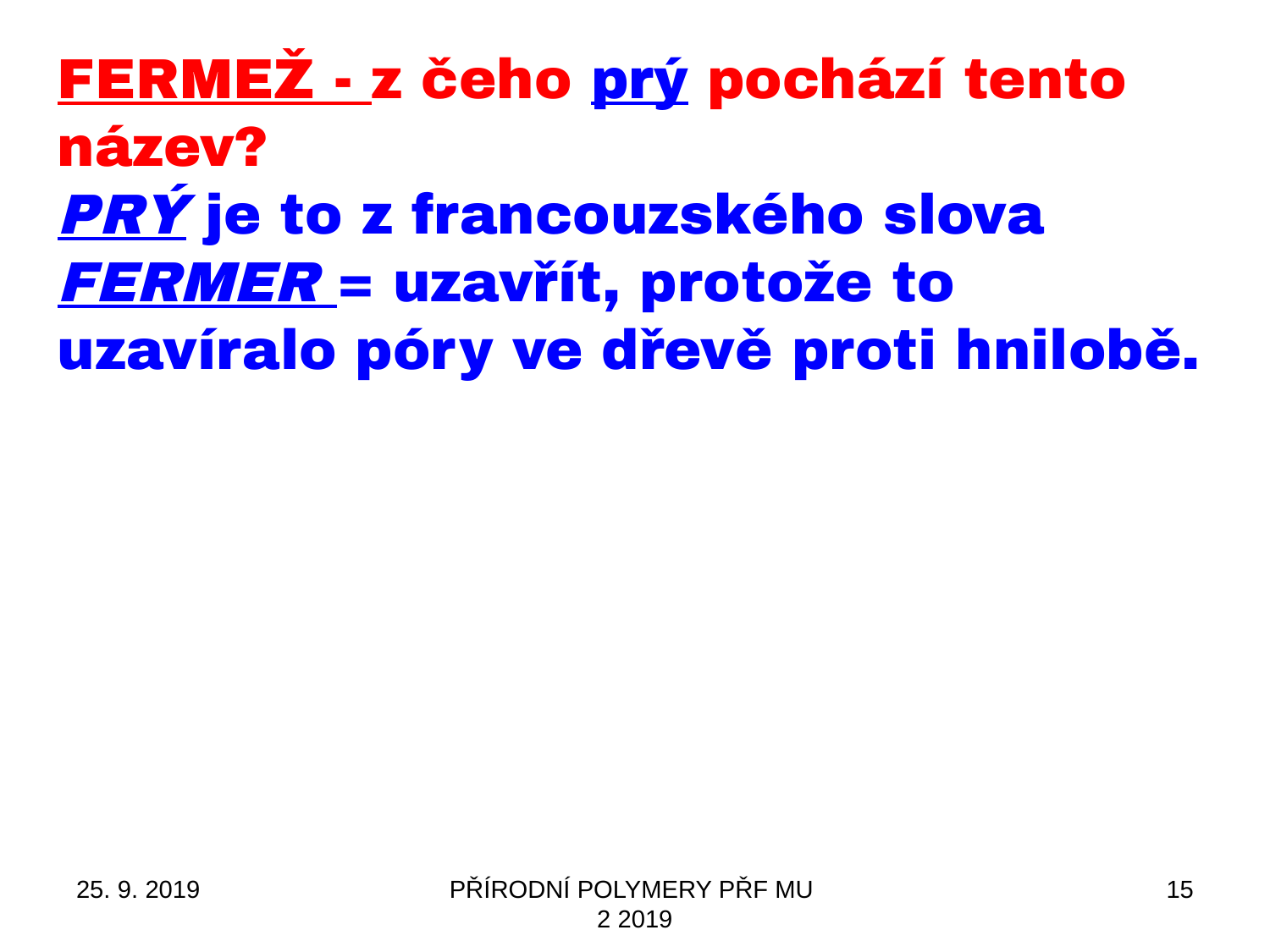

FERMEŽ - z čeho prý pochází tento název?
PRÝ je to z francouzského slova FERMER = uzavřít, protože to uzavíralo póry ve dřevě proti hnilobě.
25. 9. 2019
PŘÍRODNÍ POLYMERY PŘF MU  2 2019
15